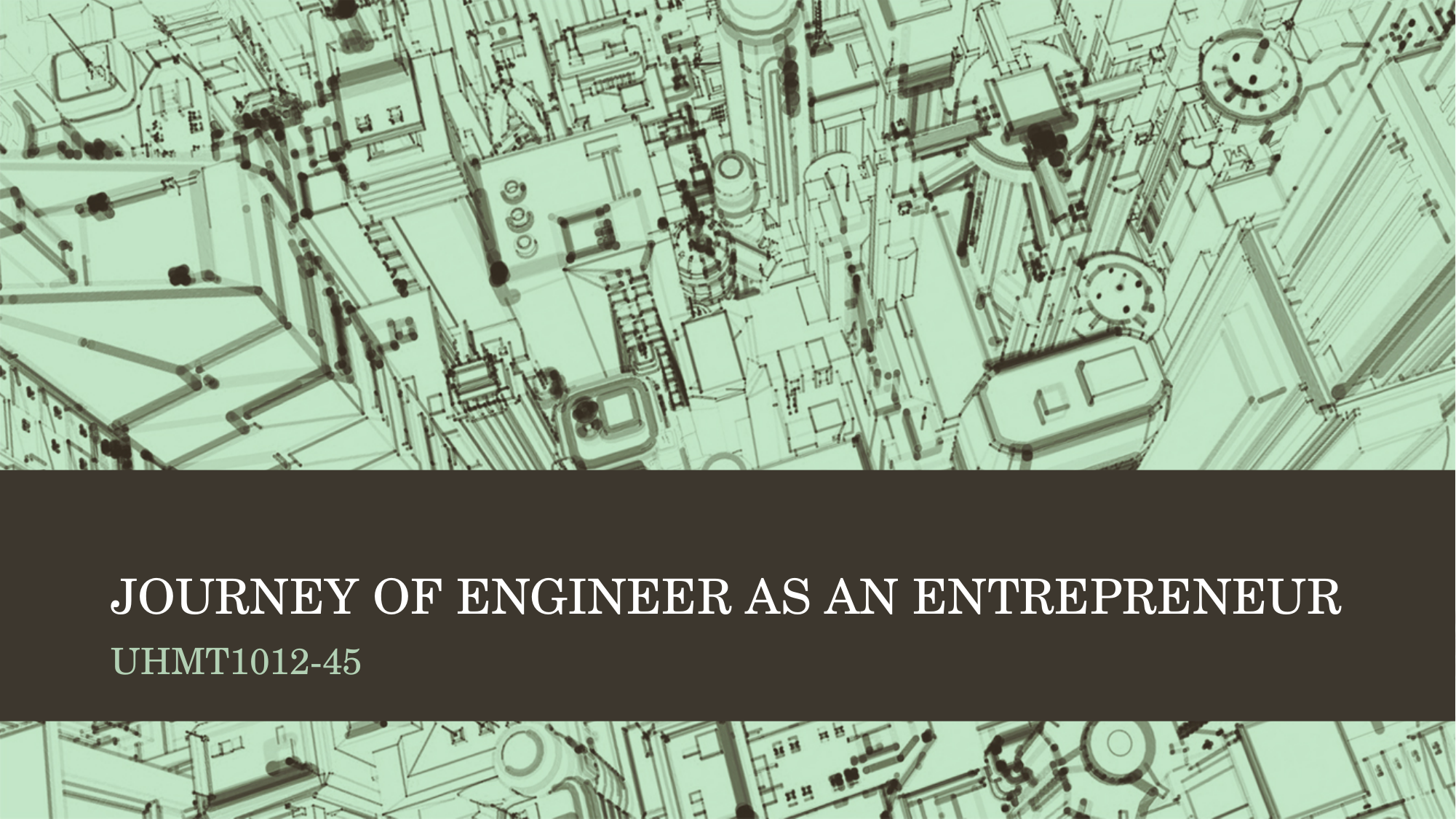

# JOURNEY OF ENGINEER AS AN ENTREPRENEUR
UHMT1012-45